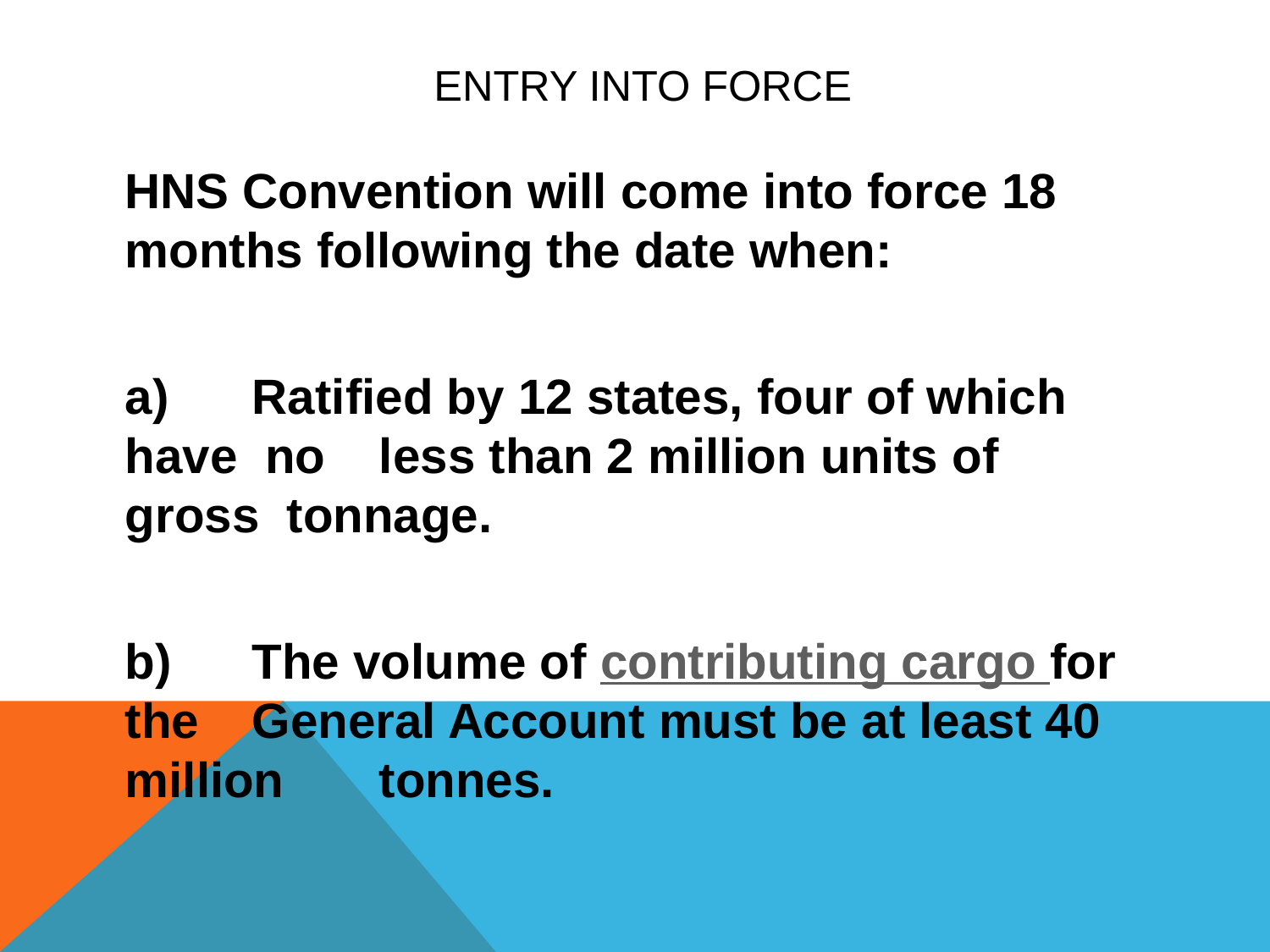

# ENTRY INTO FORCE
	HNS Convention will come into force 18 months following the date when:

	a)	Ratified by 12 states, four of which have  no 	less than 2 million units of gross  tonnage.

	b)	The volume of contributing cargo for the 	General Account must be at least 40 million 	tonnes.